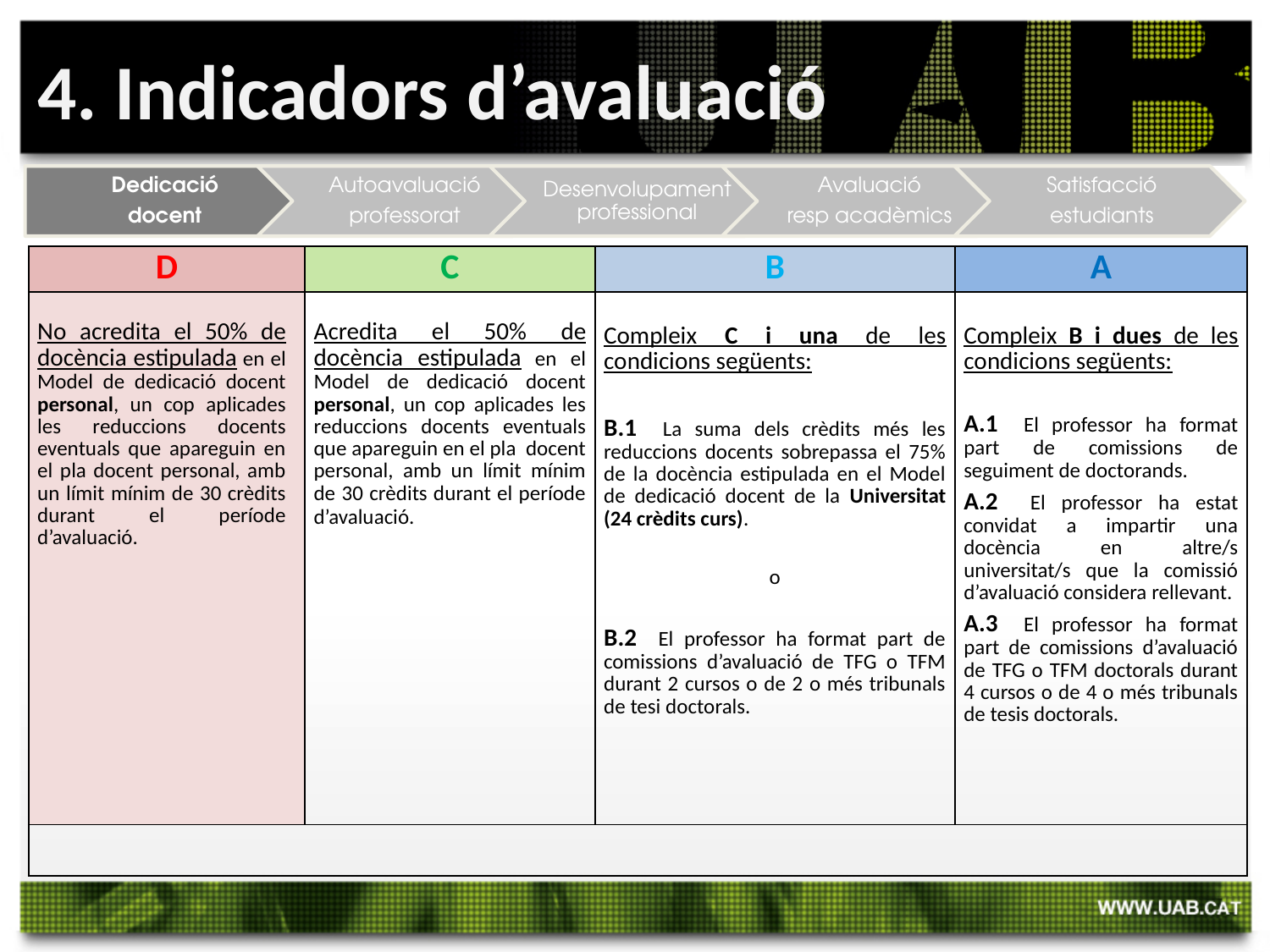

4. Indicadors d’avaluació
Dedicació
docent
Autoavaluació
professorat
Desenvolupament professional
Avaluació
resp acadèmics
Satisfacció
estudiants
| D | C | B | A |
| --- | --- | --- | --- |
| No acredita el 50% de docència estipulada en el Model de dedicació docent personal, un cop aplicades les reduccions docents eventuals que apareguin en el pla docent personal, amb un límit mínim de 30 crèdits durant el període d’avaluació. | Acredita el 50% de docència estipulada en el Model de dedicació docent personal, un cop aplicades les reduccions docents eventuals que apareguin en el pla docent personal, amb un límit mínim de 30 crèdits durant el període d’avaluació. | Compleix C i una de les condicions següents: B.1 La suma dels crèdits més les reduccions docents sobrepassa el 75% de la docència estipulada en el Model de dedicació docent de la Universitat (24 crèdits curs). o B.2 El professor ha format part de comissions d’avaluació de TFG o TFM durant 2 cursos o de 2 o més tribunals de tesi doctorals. | Compleix B i dues de les condicions següents: A.1 El professor ha format part de comissions de seguiment de doctorands. A.2 El professor ha estat convidat a impartir una docència en altre/s universitat/s que la comissió d’avaluació considera rellevant. A.3 El professor ha format part de comissions d’avaluació de TFG o TFM doctorals durant 4 cursos o de 4 o més tribunals de tesis doctorals. |
|  |  |  |  |